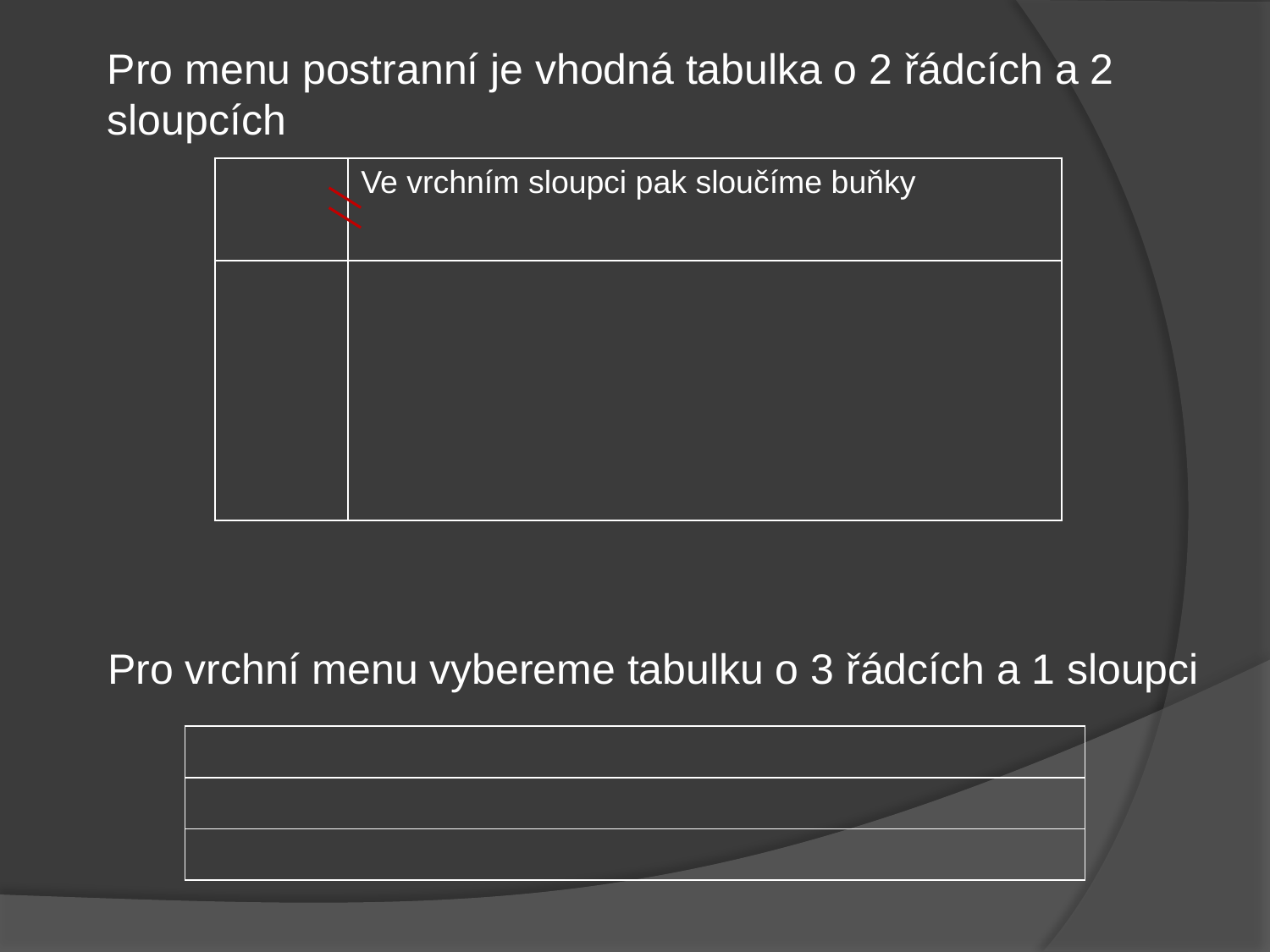

Pro menu postranní je vhodná tabulka o 2 řádcích a 2 sloupcích
|  | Ve vrchním sloupci pak sloučíme buňky |
| --- | --- |
|  |  |
Pro vrchní menu vybereme tabulku o 3 řádcích a 1 sloupci
|  |
| --- |
|  |
|  |